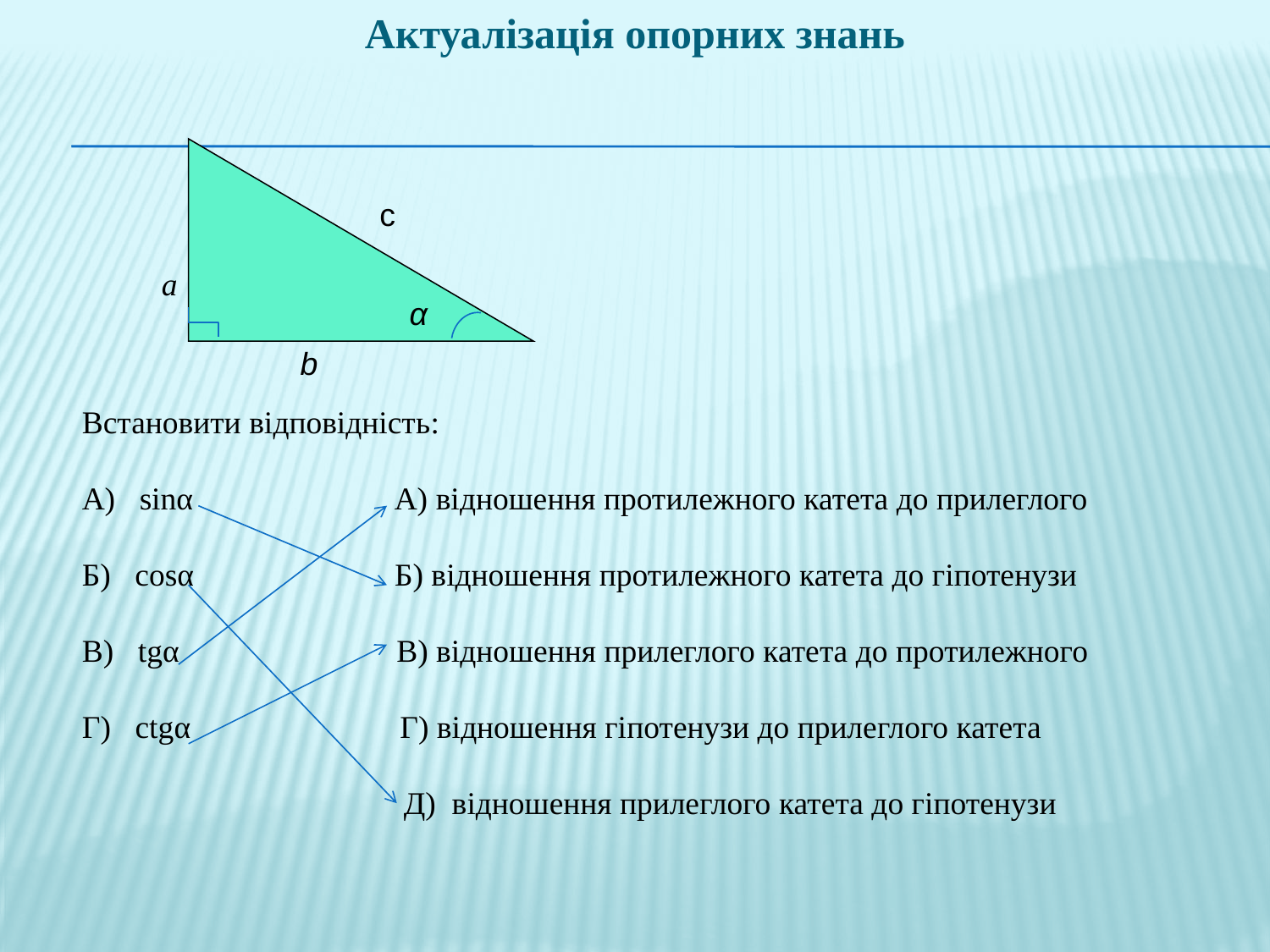

Актуалізація опорних знань

Встановити відповідність:

А)   sinα                         А) відношення протилежного катета до прилеглого

Б)   cosα                         Б) відношення протилежного катета до гіпотенузи

В)   tgα                           В) відношення прилеглого катета до протилежного

Г)   ctgα                          Г) відношення гіпотенузи до прилеглого катета

                                        Д)  відношення прилеглого катета до гіпотенузи

c
a
α

b